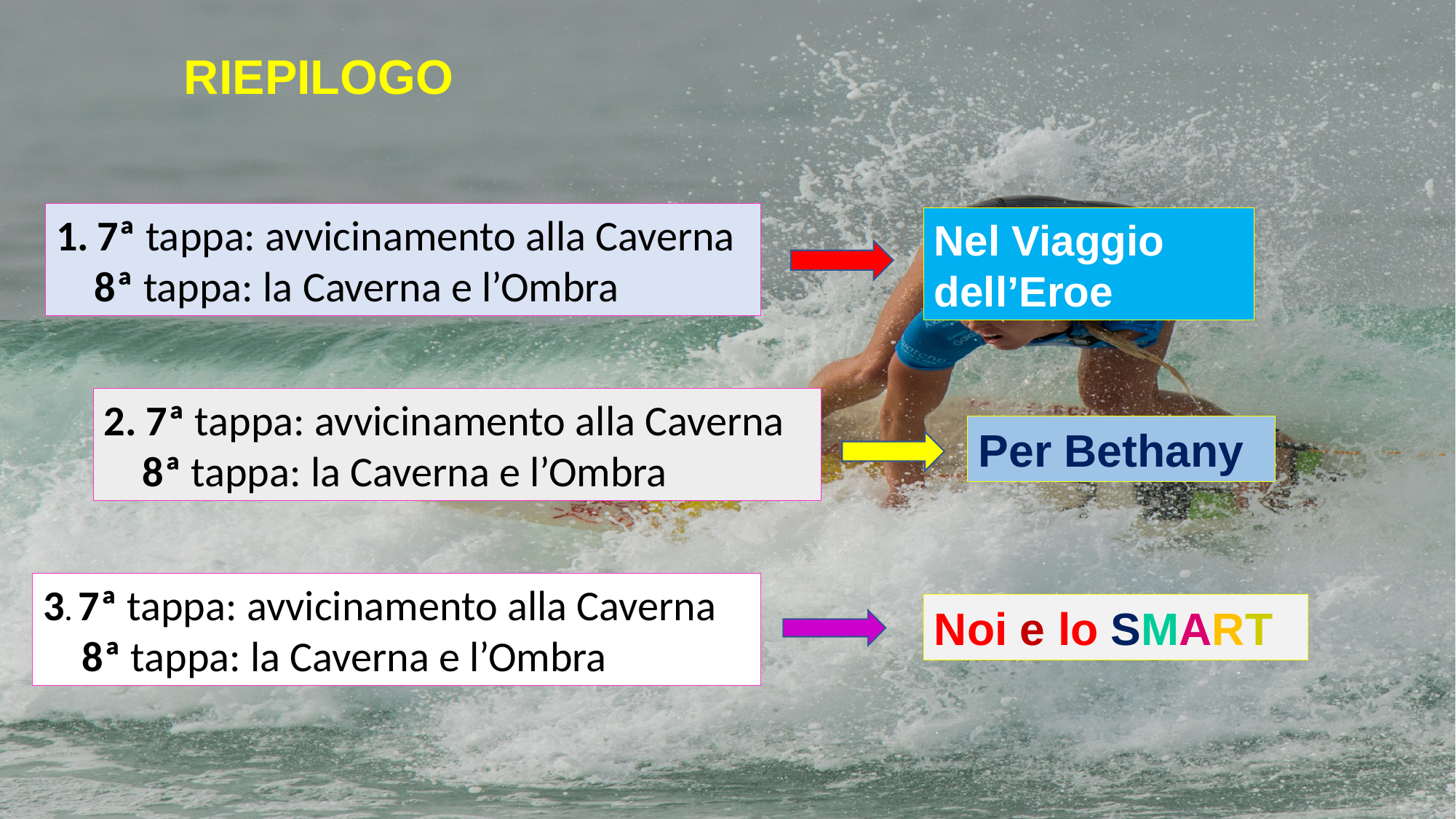

RIEPILOGO
7ª tappa: avvicinamento alla Caverna
    8ª tappa: la Caverna e l’Ombra
Nel Viaggio dell’Eroe

2. 7ª tappa: avvicinamento alla Caverna
    8ª tappa: la Caverna e l’Ombra
Per Bethany

3. 7ª tappa: avvicinamento alla Caverna
    8ª tappa: la Caverna e l’Ombra
Noi e lo SMART